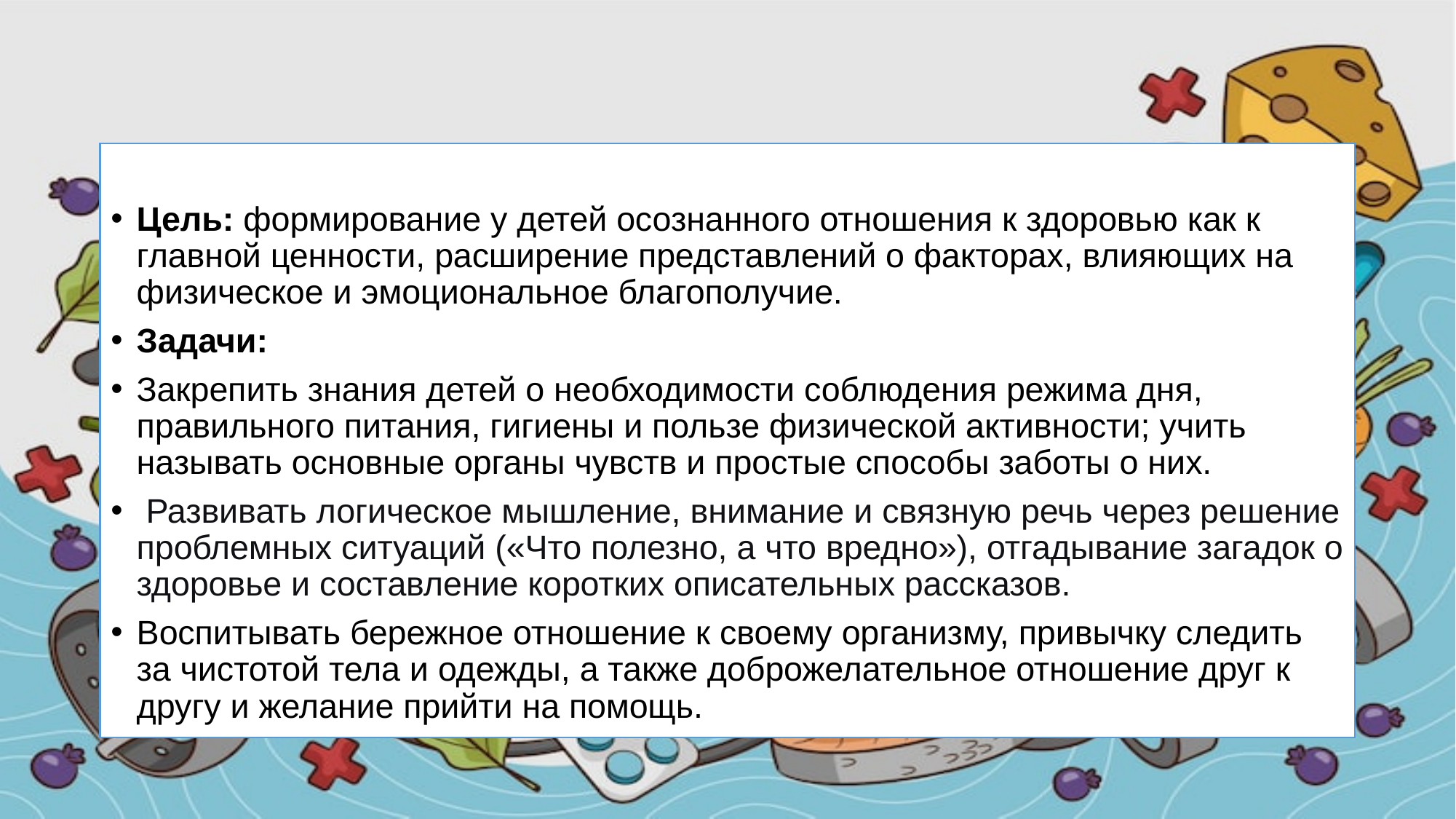

Цель: формирование у детей осознанного отношения к здоровью как к главной ценности, расширение представлений о факторах, влияющих на физическое и эмоциональное благополучие.
Задачи:
Закрепить знания детей о необходимости соблюдения режима дня, правильного питания, гигиены и пользе физической активности; учить называть основные органы чувств и простые способы заботы о них.
 Развивать логическое мышление, внимание и связную речь через решение проблемных ситуаций («Что полезно, а что вредно»), отгадывание загадок о здоровье и составление коротких описательных рассказов.
Воспитывать бережное отношение к своему организму, привычку следить за чистотой тела и одежды, а также доброжелательное отношение друг к другу и желание прийти на помощь.